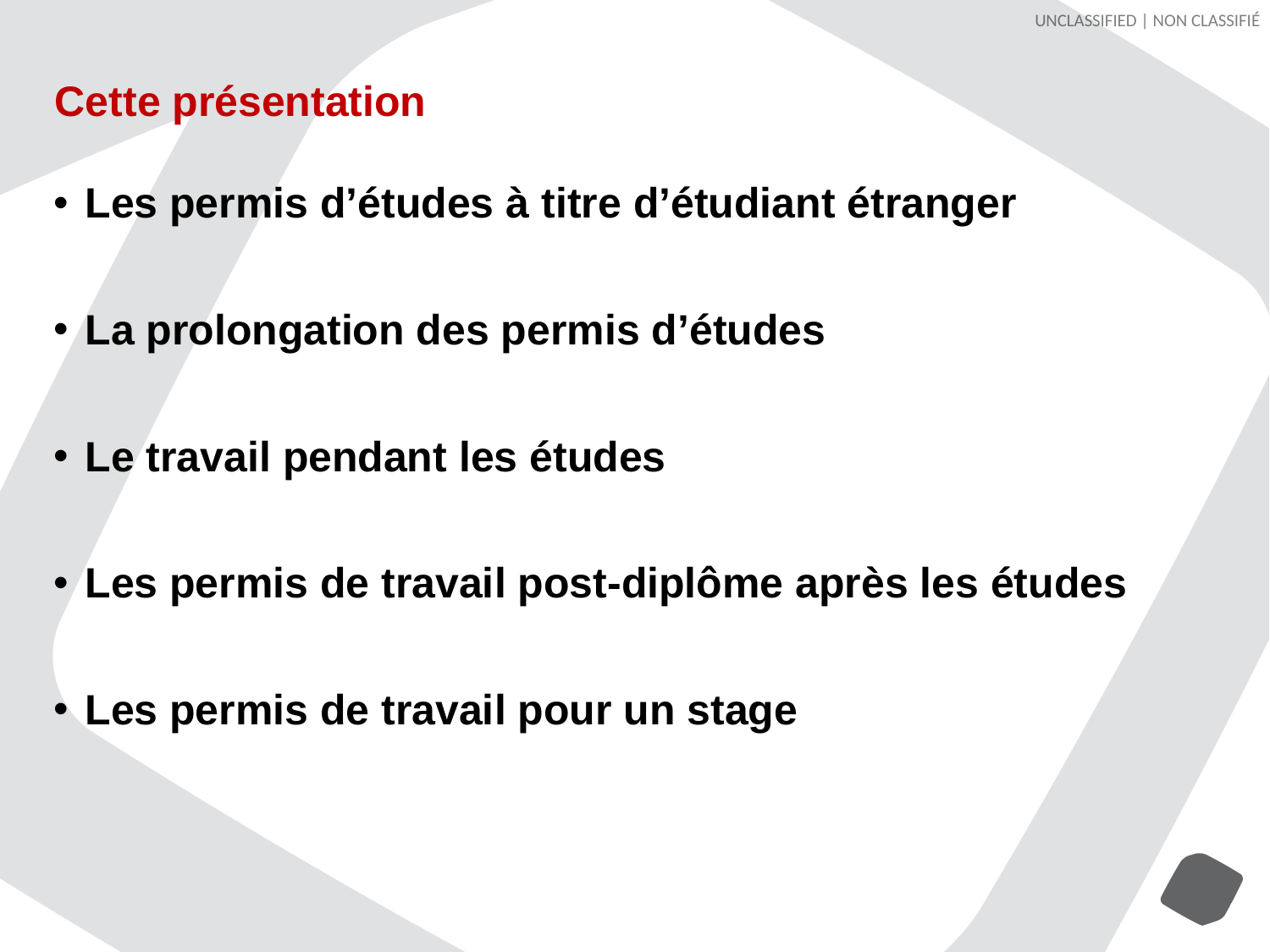

Cette présentation

Les permis d’études à titre d’étudiant étranger

La prolongation des permis d’études

Le travail pendant les études

Les permis de travail post-diplôme après les études

Les permis de travail pour un stage